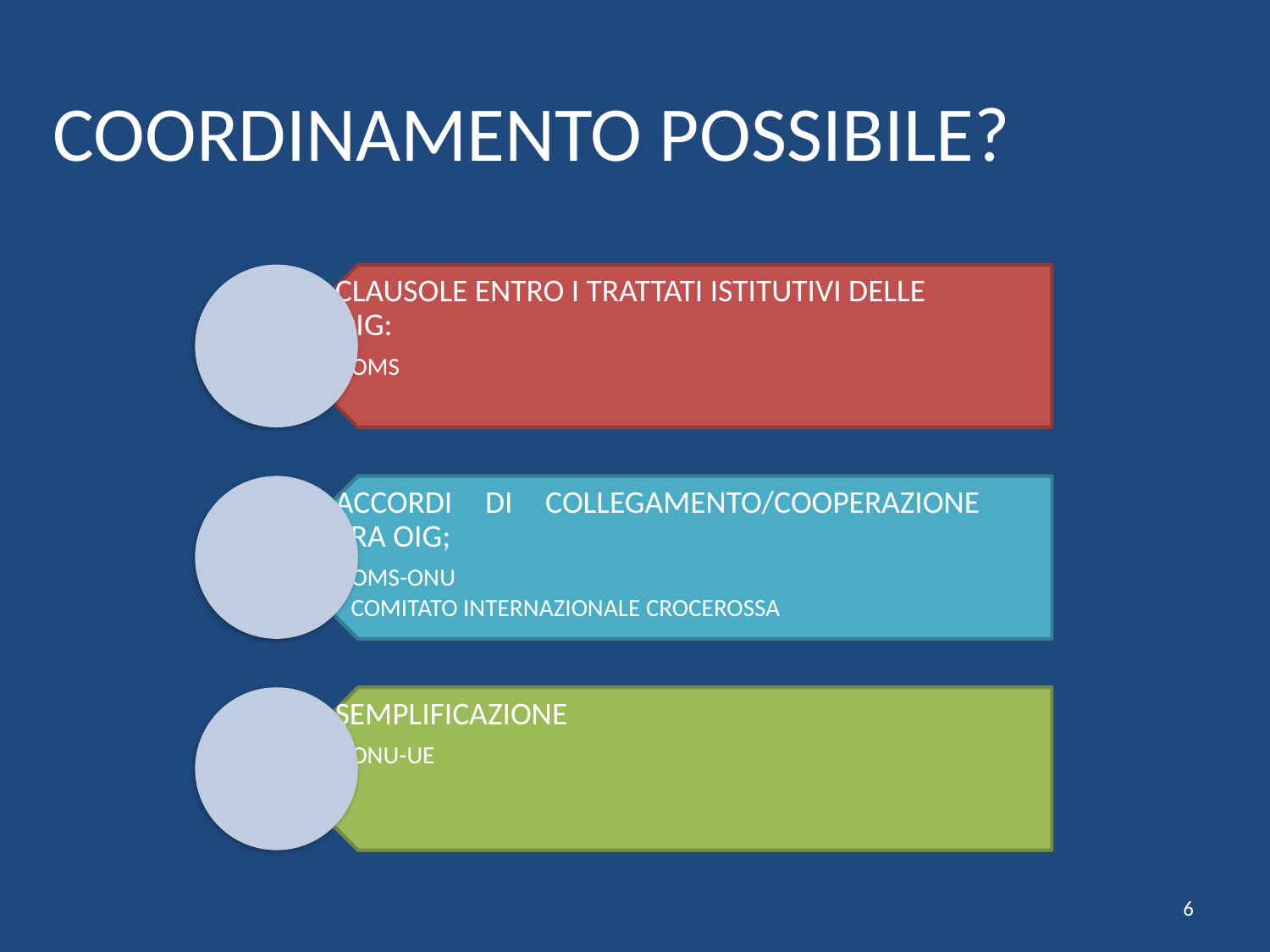

# COORDINAMENTO POSSIBILE?
CLAUSOLE ENTRO I TRATTATI ISTITUTIVI DELLE OIG:
OMS
ACCORDI DI COLLEGAMENTO/COOPERAZIONE TRA OIG;
OMS-ONU
COMITATO INTERNAZIONALE CROCEROSSA
SEMPLIFICAZIONE
ONU-UE
6